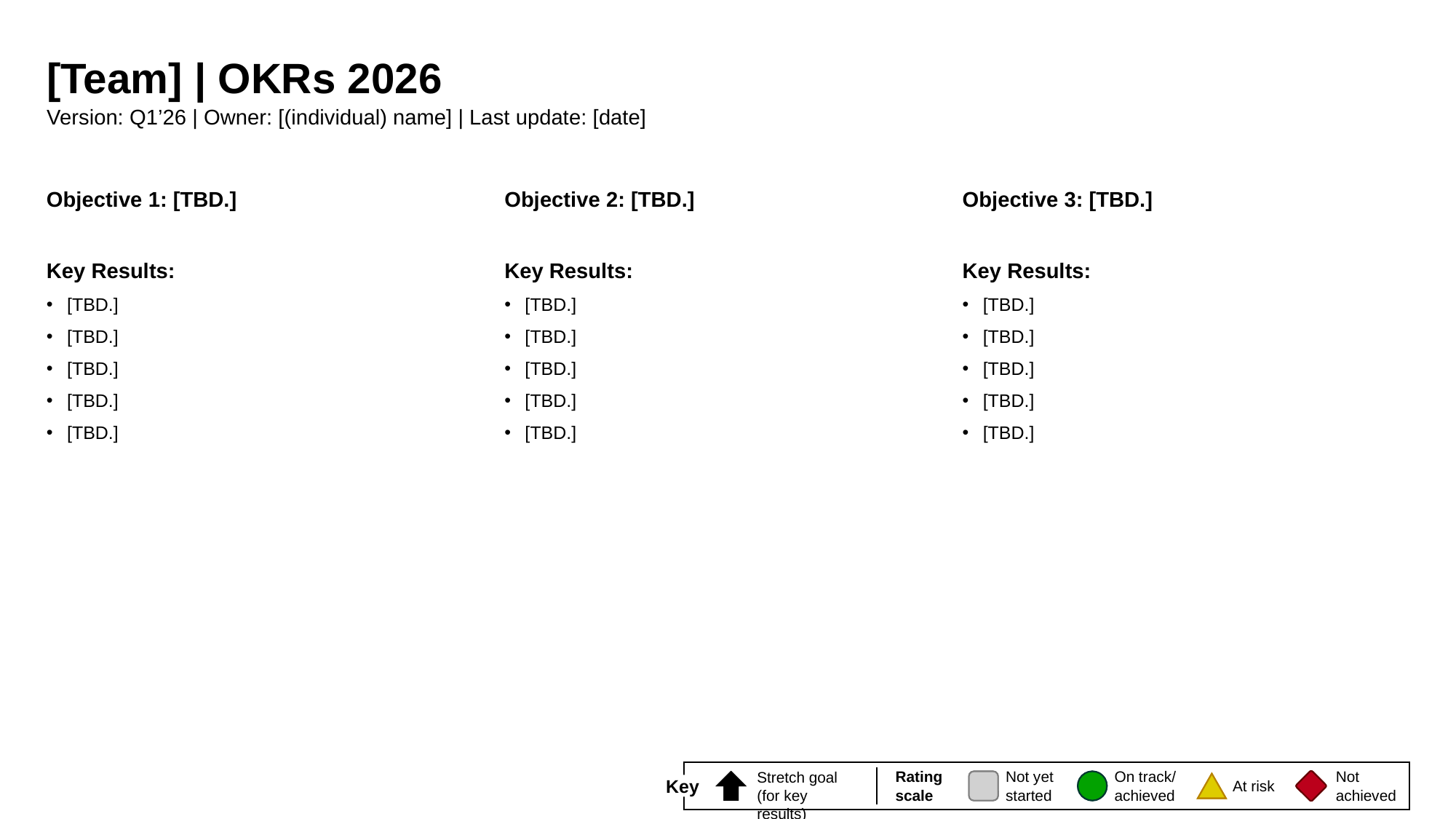

# [Team] | OKRs 2026 Version: Q1’26 | Owner: [(individual) name] | Last update: [date]
Objective 1: [TBD.]

Key Results:
[TBD.]
[TBD.]
[TBD.]
[TBD.]
[TBD.]
Objective 2: [TBD.]

Key Results:
[TBD.]
[TBD.]
[TBD.]
[TBD.]
[TBD.]
Objective 3: [TBD.]

Key Results:
[TBD.]
[TBD.]
[TBD.]
[TBD.]
[TBD.]

Rating scale
Stretch goal
(for key results)
Not yet started
On track/ achieved
Not achieved

Key
At risk